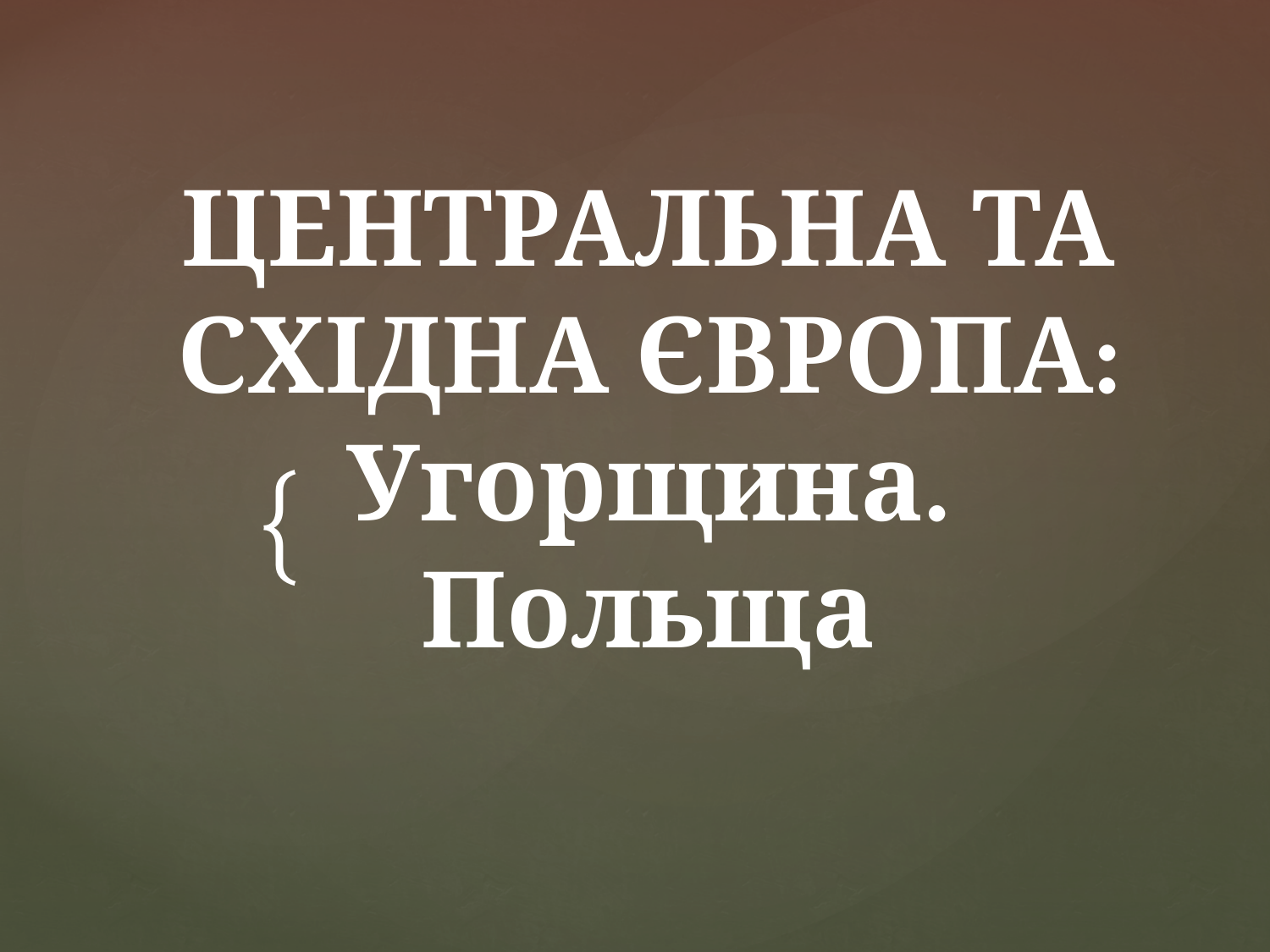

# ЦЕНТРАЛЬНА ТА СХІДНА ЄВРОПА: Угорщина. Польща